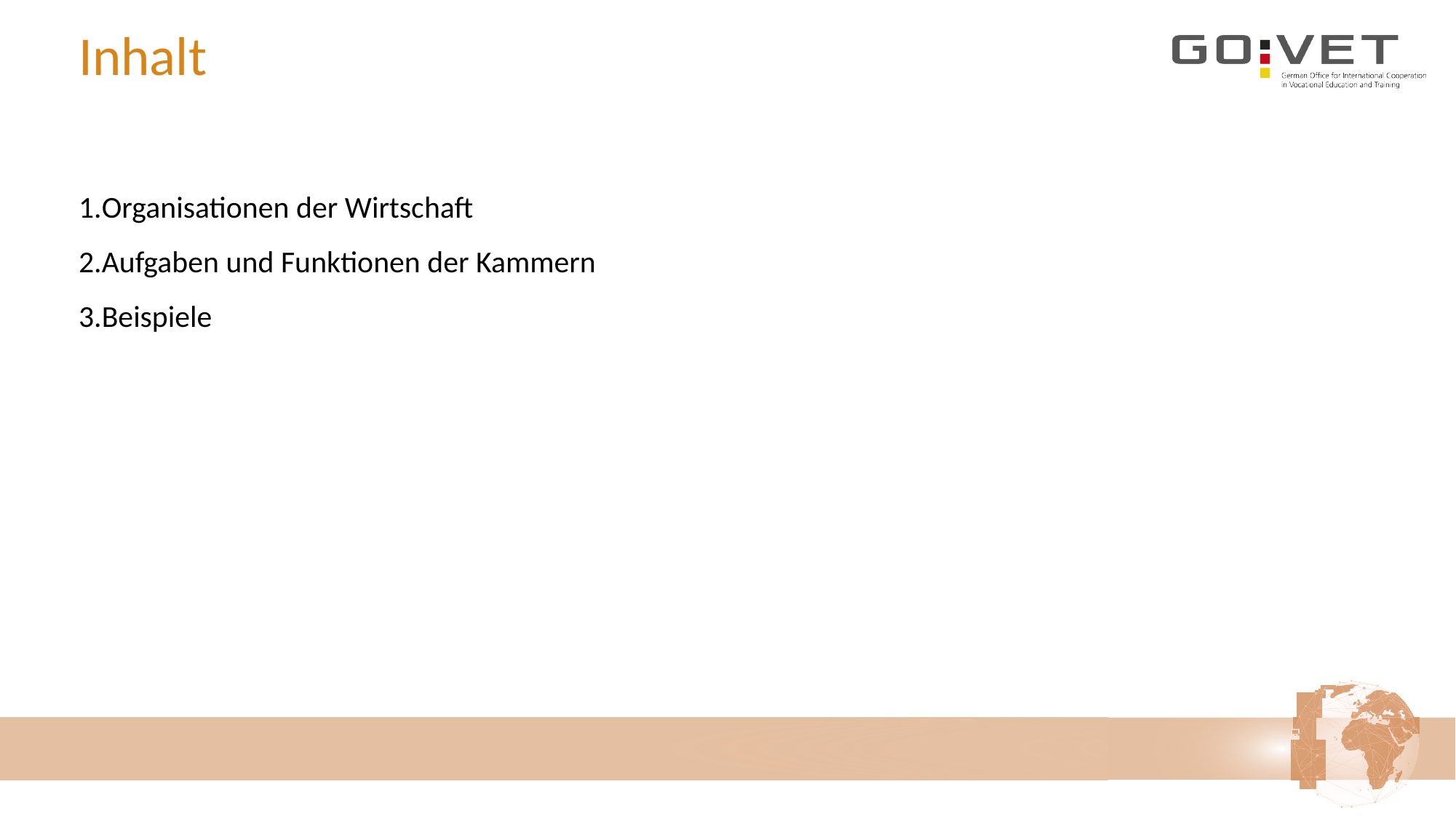

# Inhalt
Organisationen der Wirtschaft
Aufgaben und Funktionen der Kammern
Beispiele